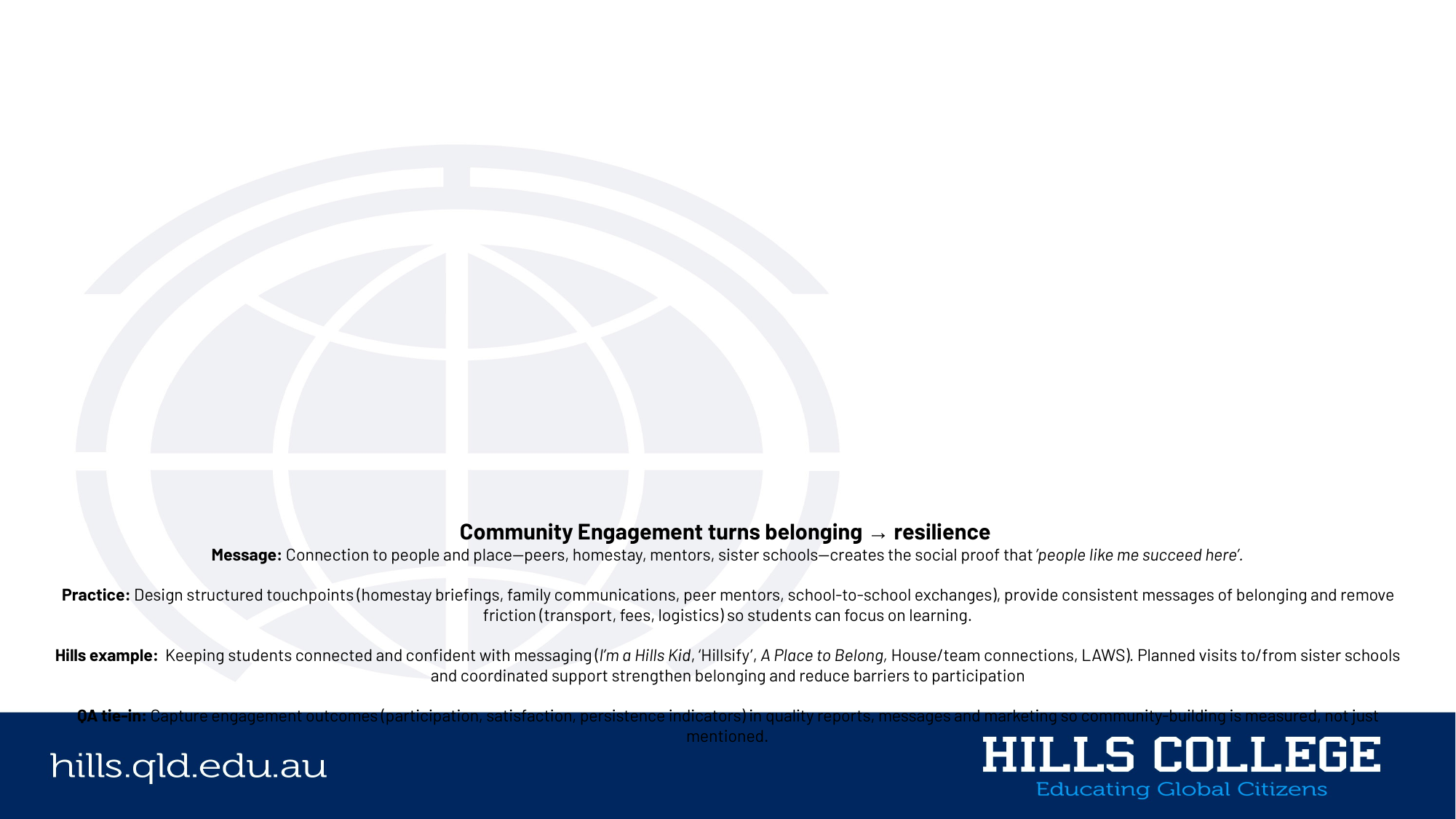

# Community Engagement turns belonging → resilience Message: Connection to people and place—peers, homestay, mentors, sister schools—creates the social proof that ’people like me succeed here’. Practice: Design structured touchpoints (homestay briefings, family communications, peer mentors, school‑to‑school exchanges), provide consistent messages of belonging and remove friction (transport, fees, logistics) so students can focus on learning. Hills example:  Keeping students connected and confident with messaging (I’m a Hills Kid, ‘Hillsify’, A Place to Belong, House/team connections, LAWS). Planned visits to/from sister schools and coordinated support strengthen belonging and reduce barriers to participation QA tie‑in: Capture engagement outcomes (participation, satisfaction, persistence indicators) in quality reports, messages and marketing so community-building is measured, not just mentioned.